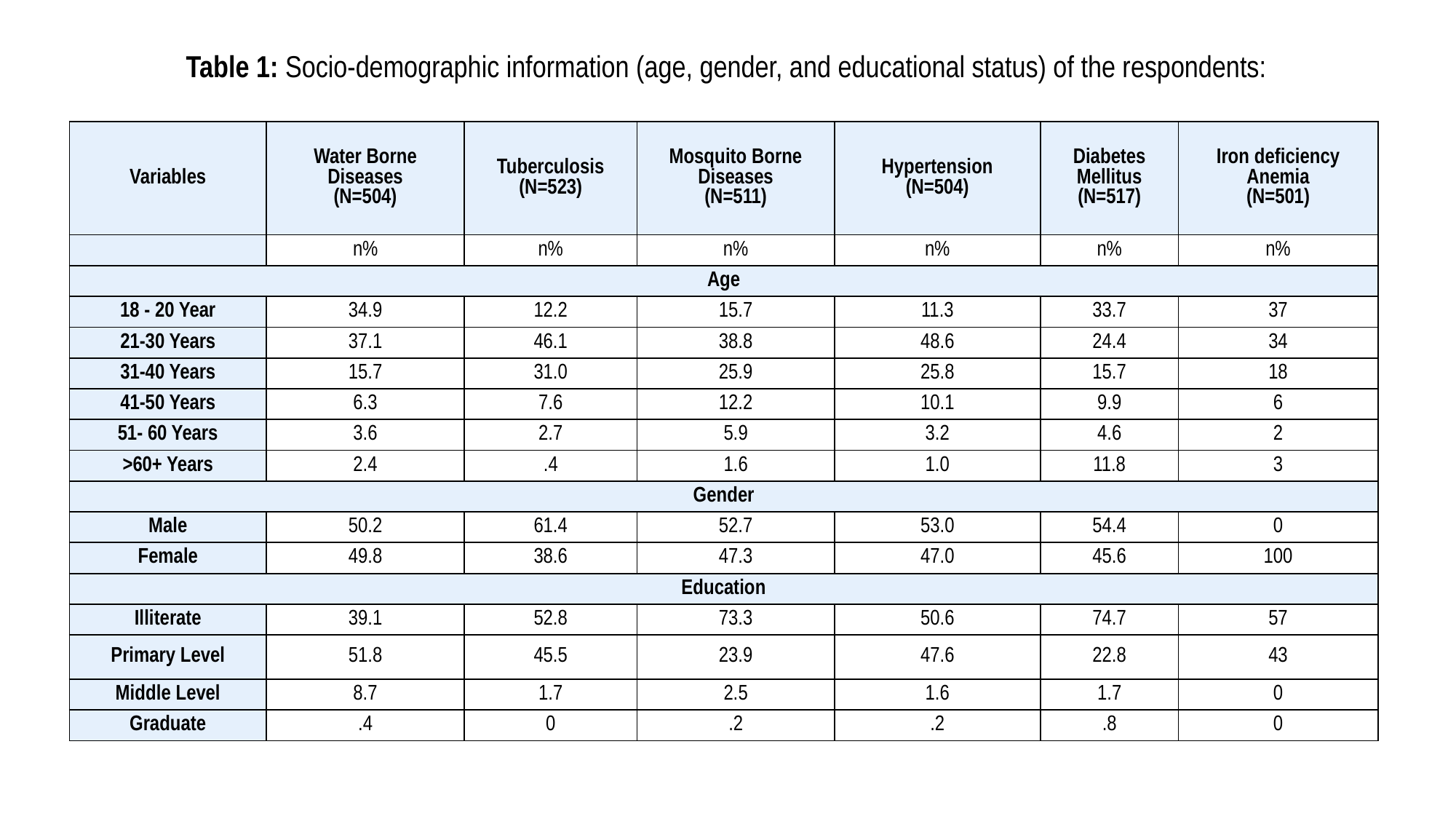

# Table 1: Socio-demographic information (age, gender, and educational status) of the respondents:
| Variables | Water Borne Diseases (N=504) | Tuberculosis (N=523) | Mosquito Borne Diseases (N=511) | Hypertension (N=504) | Diabetes Mellitus (N=517) | Iron deficiency Anemia (N=501) |
| --- | --- | --- | --- | --- | --- | --- |
|  | n% | n% | n% | n% | n% | n% |
| Age |  |  |  |  |  |  |
| 18 - 20 Year | 34.9 | 12.2 | 15.7 | 11.3 | 33.7 | 37 |
| 21-30 Years | 37.1 | 46.1 | 38.8 | 48.6 | 24.4 | 34 |
| 31-40 Years | 15.7 | 31.0 | 25.9 | 25.8 | 15.7 | 18 |
| 41-50 Years | 6.3 | 7.6 | 12.2 | 10.1 | 9.9 | 6 |
| 51- 60 Years | 3.6 | 2.7 | 5.9 | 3.2 | 4.6 | 2 |
| >60+ Years | 2.4 | .4 | 1.6 | 1.0 | 11.8 | 3 |
| Gender |  |  |  |  |  |  |
| Male | 50.2 | 61.4 | 52.7 | 53.0 | 54.4 | 0 |
| Female | 49.8 | 38.6 | 47.3 | 47.0 | 45.6 | 100 |
| Education |  |  |  |  |  |  |
| Illiterate | 39.1 | 52.8 | 73.3 | 50.6 | 74.7 | 57 |
| Primary Level | 51.8 | 45.5 | 23.9 | 47.6 | 22.8 | 43 |
| Middle Level | 8.7 | 1.7 | 2.5 | 1.6 | 1.7 | 0 |
| Graduate | .4 | 0 | .2 | .2 | .8 | 0 |
69